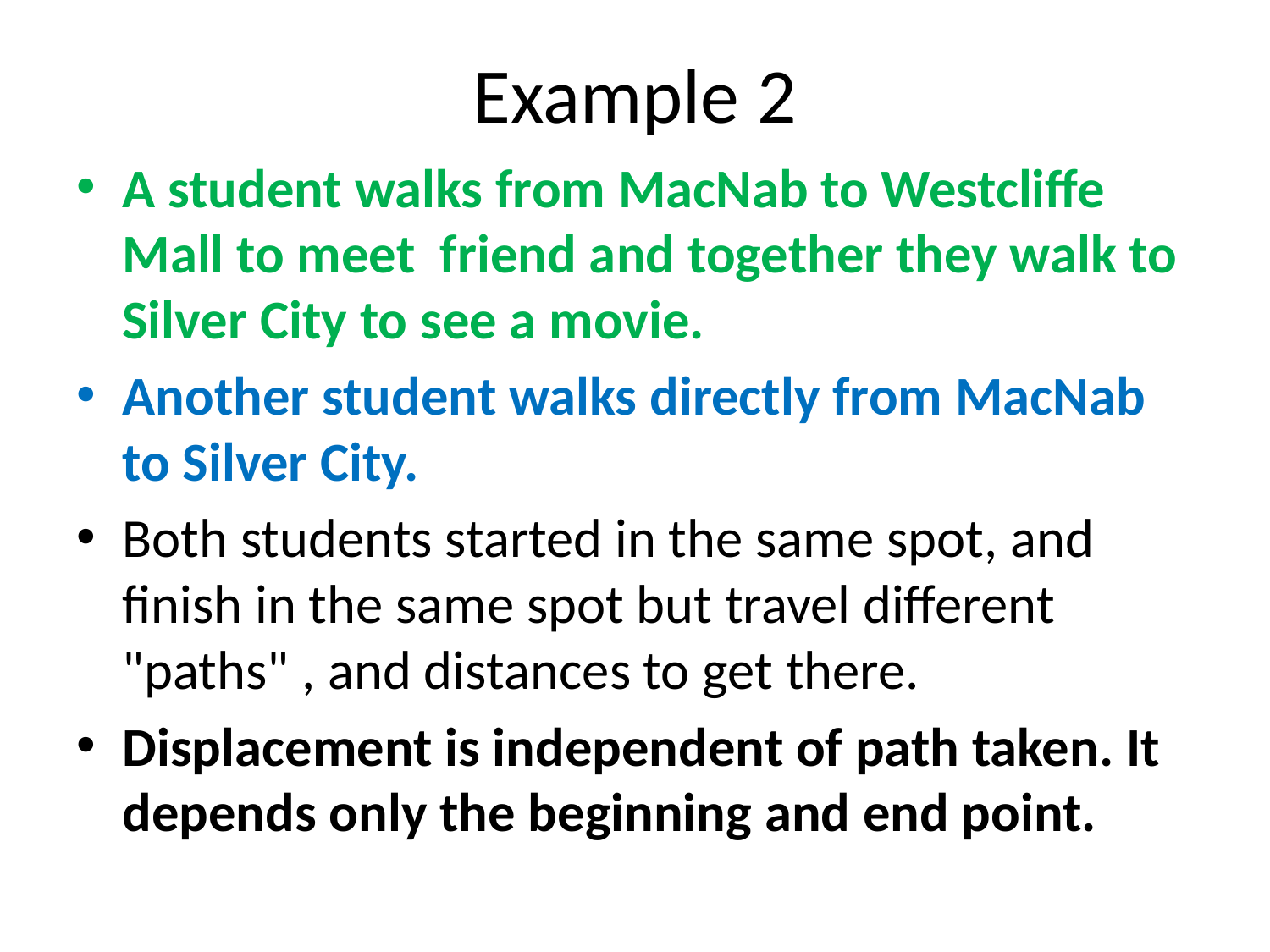

# Example 2
A student walks from MacNab to Westcliffe Mall to meet  friend and together they walk to Silver City to see a movie.
Another student walks directly from MacNab to Silver City.
Both students started in the same spot, and finish in the same spot but travel different "paths" , and distances to get there.
Displacement is independent of path taken. It depends only the beginning and end point.